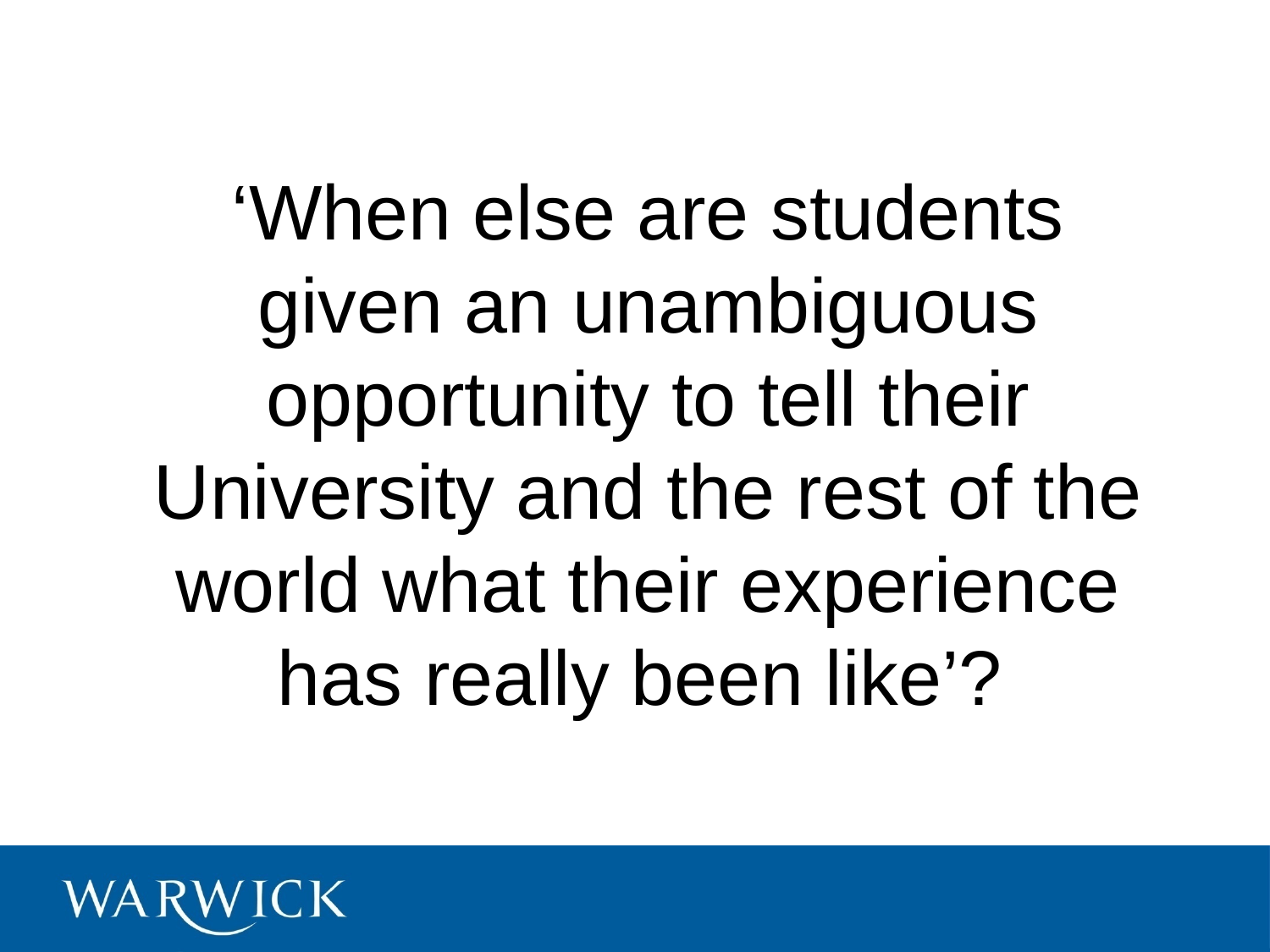

#
	‘When else are students given an unambiguous opportunity to tell their University and the rest of the world what their experience has really been like’?